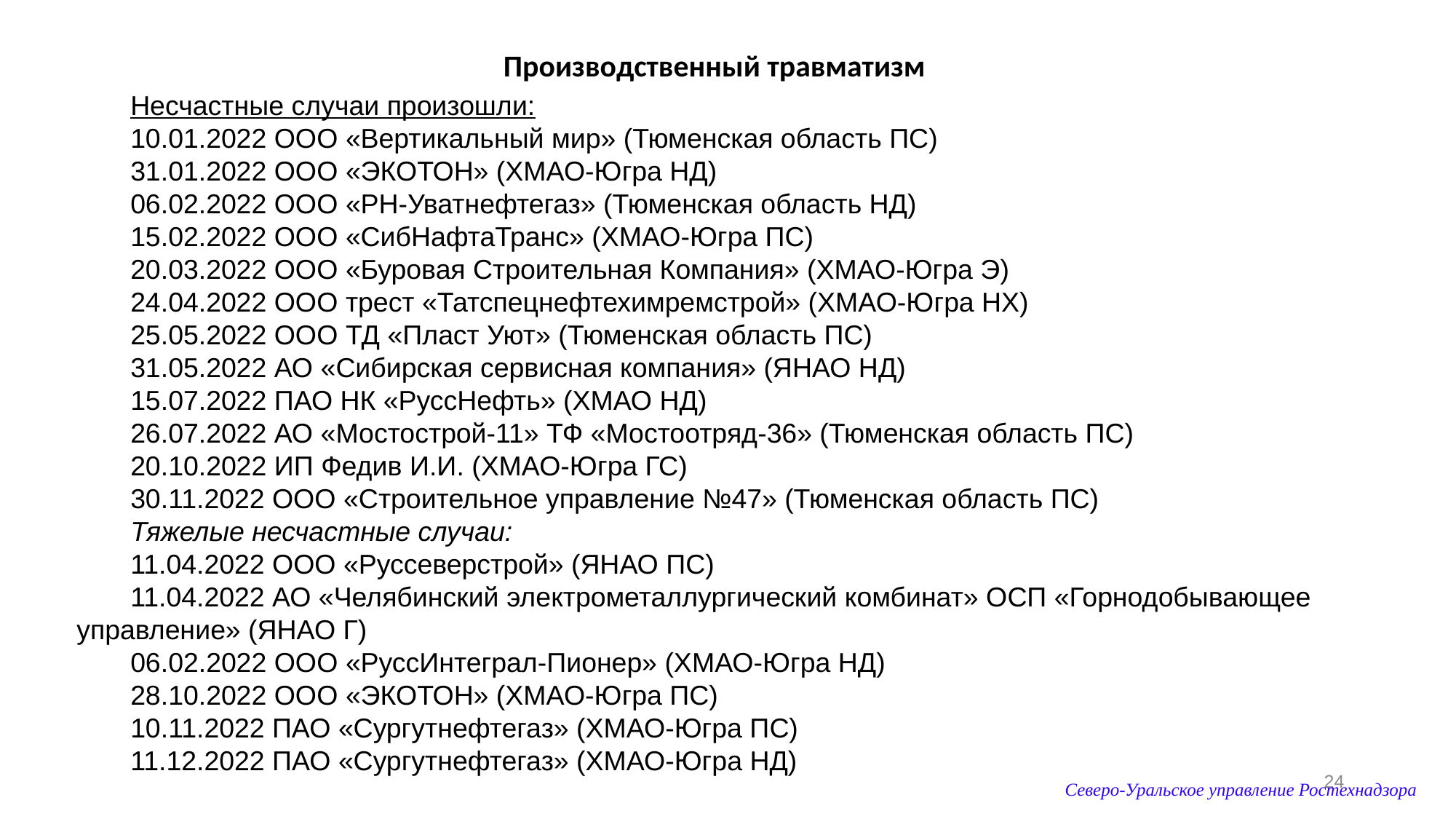

# Производственный травматизм
Несчастные случаи произошли:
10.01.2022 ООО «Вертикальный мир» (Тюменская область ПС)
31.01.2022 ООО «ЭКОТОН» (ХМАО-Югра НД)
06.02.2022 ООО «РН-Уватнефтегаз» (Тюменская область НД)
15.02.2022 ООО «СибНафтаТранс» (ХМАО-Югра ПС)
20.03.2022 ООО «Буровая Строительная Компания» (ХМАО-Югра Э)
24.04.2022 ООО трест «Татспецнефтехимремстрой» (ХМАО-Югра НХ)
25.05.2022 ООО ТД «Пласт Уют» (Тюменская область ПС)
31.05.2022 АО «Сибирская сервисная компания» (ЯНАО НД)
15.07.2022 ПАО НК «РуссНефть» (ХМАО НД)
26.07.2022 АО «Мостострой-11» ТФ «Мостоотряд-36» (Тюменская область ПС)
20.10.2022 ИП Федив И.И. (ХМАО-Югра ГС)
30.11.2022 ООО «Строительное управление №47» (Тюменская область ПС)
Тяжелые несчастные случаи:
11.04.2022 ООО «Руссеверстрой» (ЯНАО ПС)
11.04.2022 АО «Челябинский электрометаллургический комбинат» ОСП «Горнодобывающее управление» (ЯНАО Г)
06.02.2022 ООО «РуссИнтеграл-Пионер» (ХМАО-Югра НД)
28.10.2022 ООО «ЭКОТОН» (ХМАО-Югра ПС)
10.11.2022 ПАО «Сургутнефтегаз» (ХМАО-Югра ПС)
11.12.2022 ПАО «Сургутнефтегаз» (ХМАО-Югра НД)
24
Северо-Уральское управление Ростехнадзора